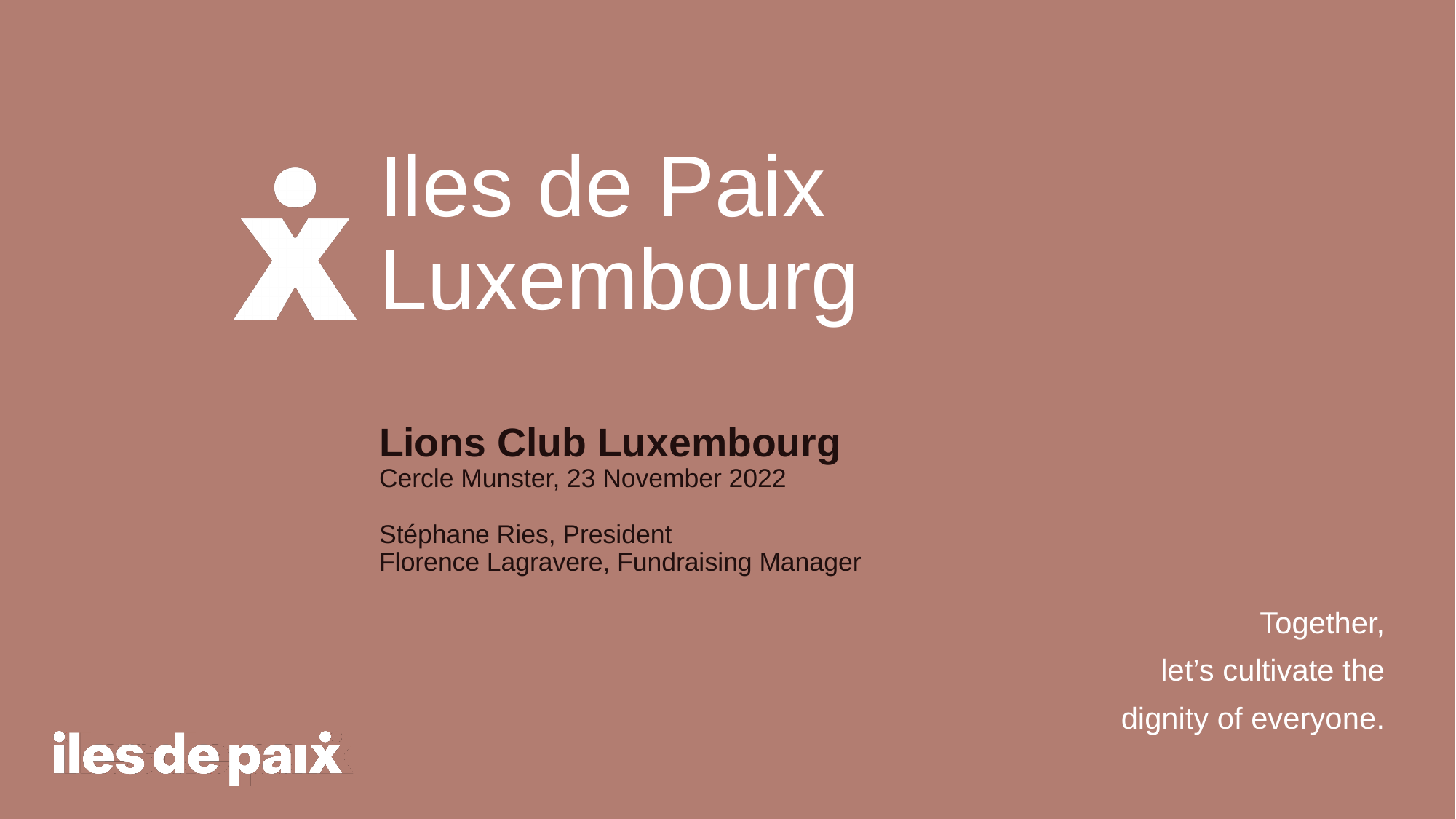

# Iles de Paix Luxembourg Lions Club Luxembourg Cercle Munster, 23 November 2022 Stéphane Ries, President Florence Lagravere, Fundraising Manager
Together,
let’s cultivate the
dignity of everyone.